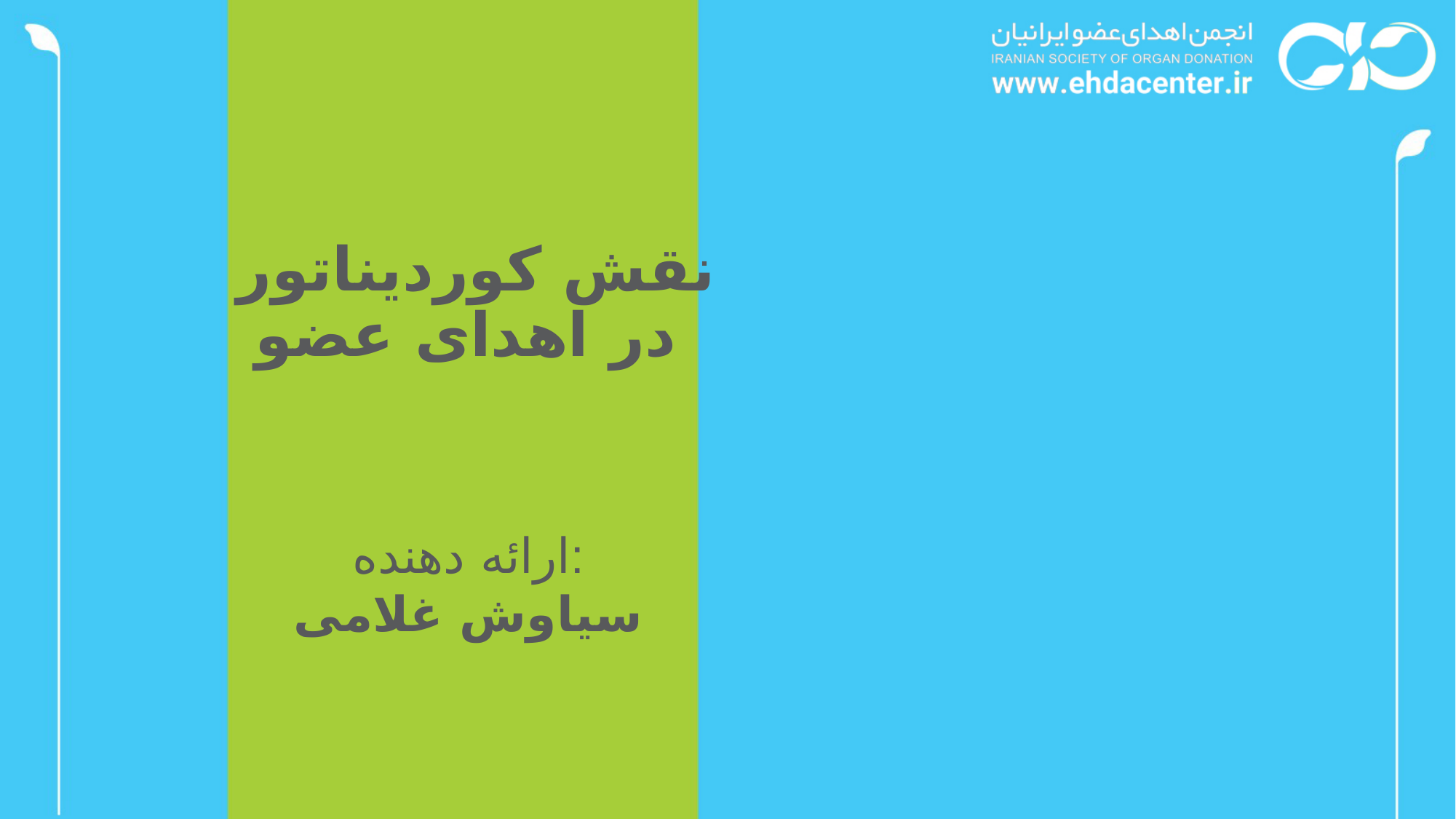

# نقش کوردیناتور در اهدای عضو

ارائه دهنده:
سیاوش غلامی